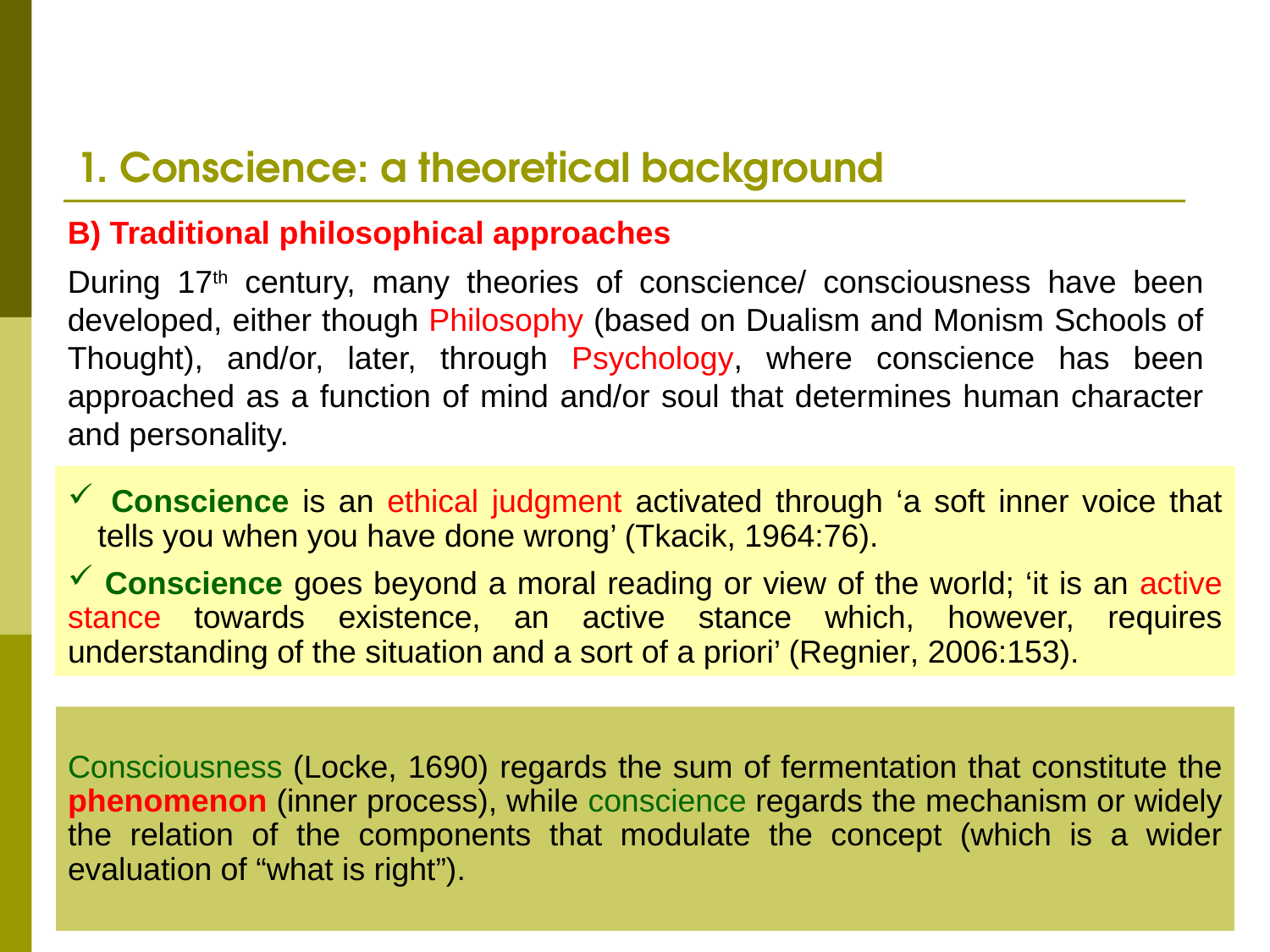

# 1. Conscience: a theoretical background
B) Traditional philosophical approaches

During 17th century, many theories of conscience/ consciousness have been developed, either though Philosophy (based on Dualism and Monism Schools of Thought), and/or, later, through Psychology, where conscience has been approached as a function of mind and/or soul that determines human character and personality.

 Conscience is an ethical judgment activated through ‘a soft inner voice that tells you when you have done wrong’ (Tkacik, 1964:76).

 Conscience goes beyond a moral reading or view of the world; ‘it is an active stance towards existence, an active stance which, however, requires understanding of the situation and a sort of a priori’ (Regnier, 2006:153).
Consciousness (Locke, 1690) regards the sum of fermentation that constitute the phenomenon (inner process), while conscience regards the mechanism or widely the relation of the components that modulate the concept (which is a wider evaluation of “what is right”).